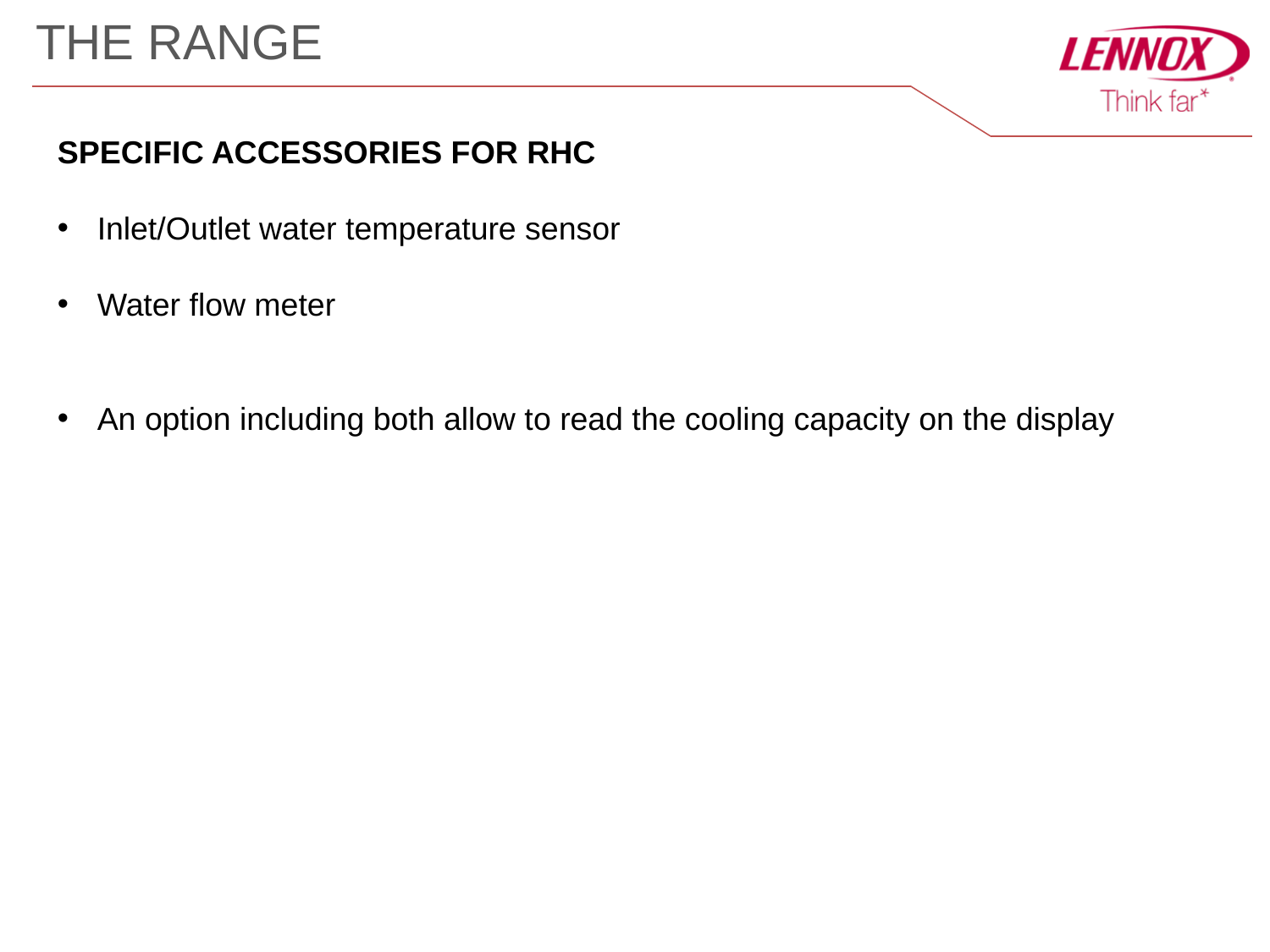

THE RANGE
SPECIFIC ACCESSORIES FOR RHC

Inlet/Outlet water temperature sensor

Water flow meter

An option including both allow to read the cooling capacity on the display